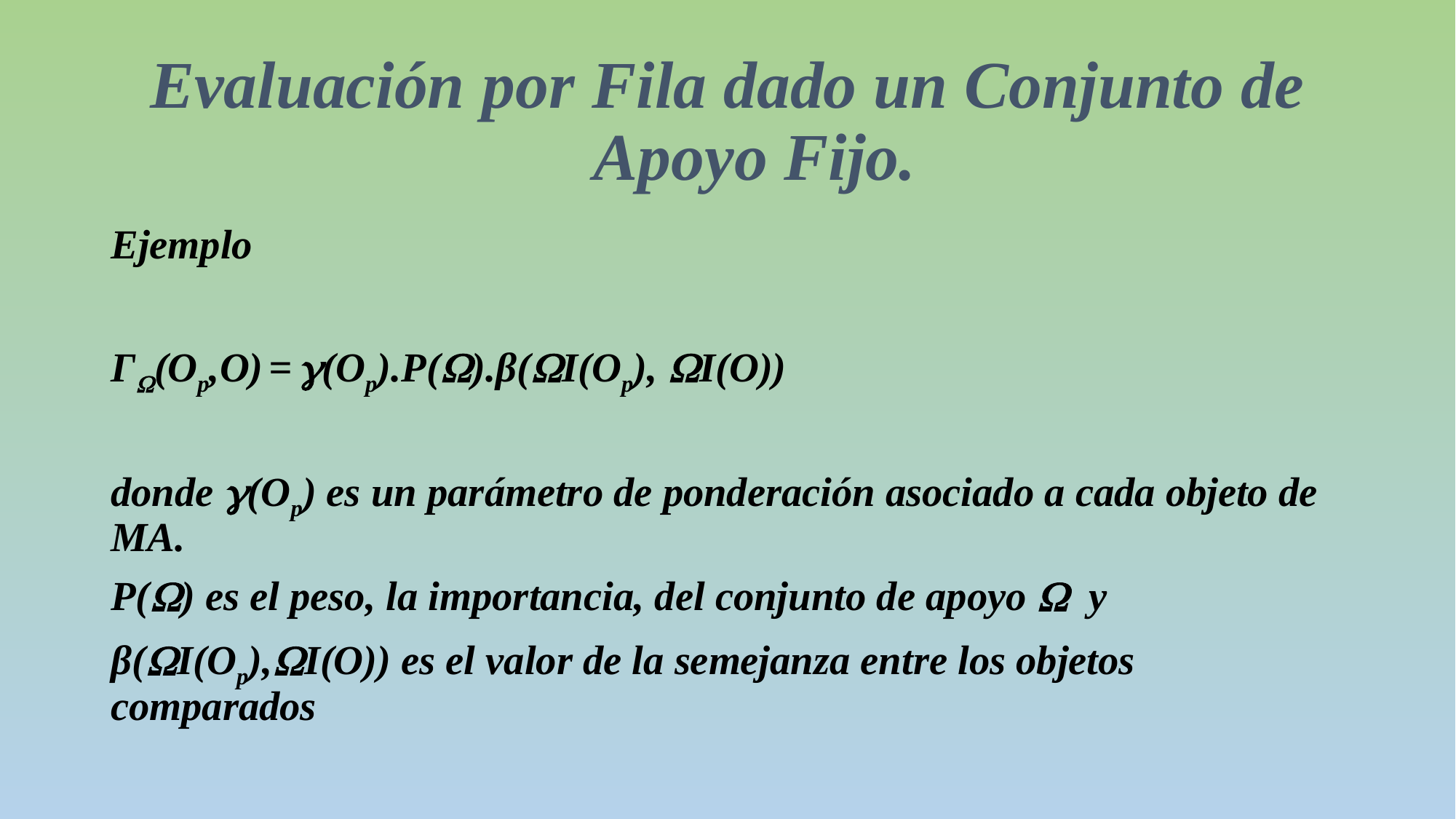

# Evaluación por Fila dado un Conjunto de Apoyo Fijo.
Ejemplo

ΓΩ(Op,O) = γ(Op).P(Ω).β(ΩI(Op), ΩI(O))

donde γ(Op) es un parámetro de ponderación asociado a cada objeto de MA.
P(Ω) es el peso, la importancia, del conjunto de apoyo Ω  y
β(ΩI(Op),ΩI(O)) es el valor de la semejanza entre los objetos comparados